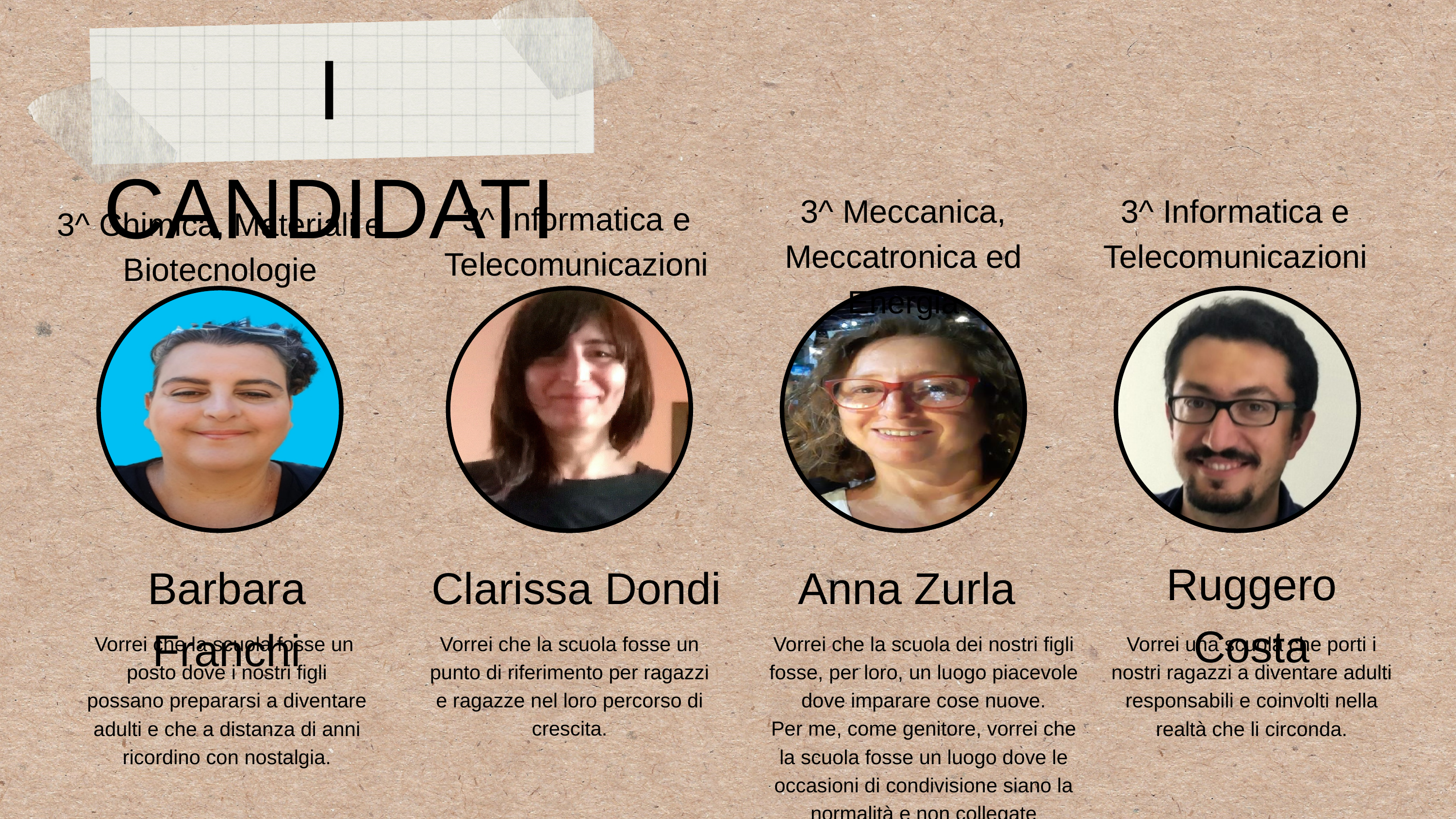

I CANDIDATI
3^ Meccanica, Meccatronica ed Energia
3^ Informatica e Telecomunicazioni
3^ Informatica e Telecomunicazioni
3^ Chimica, Materiali e Biotecnologie

Ruggero Costa
Barbara Franchi
Clarissa Dondi
Anna Zurla
Vorrei che la scuola fosse un  posto dove i nostri figli possano prepararsi a diventare adulti e che a distanza di anni ricordino con nostalgia.
Vorrei che la scuola fosse un punto di riferimento per ragazzi e ragazze nel loro percorso di crescita.
Vorrei che la scuola dei nostri figli fosse, per loro, un luogo piacevole dove imparare cose nuove.
Per me, come genitore, vorrei che la scuola fosse un luogo dove le occasioni di condivisione siano la normalità e non collegate esclusivamente ad eventi urgenti.
Vorrei una scuola che porti i nostri ragazzi a diventare adulti responsabili e coinvolti nella realtà che li circonda.